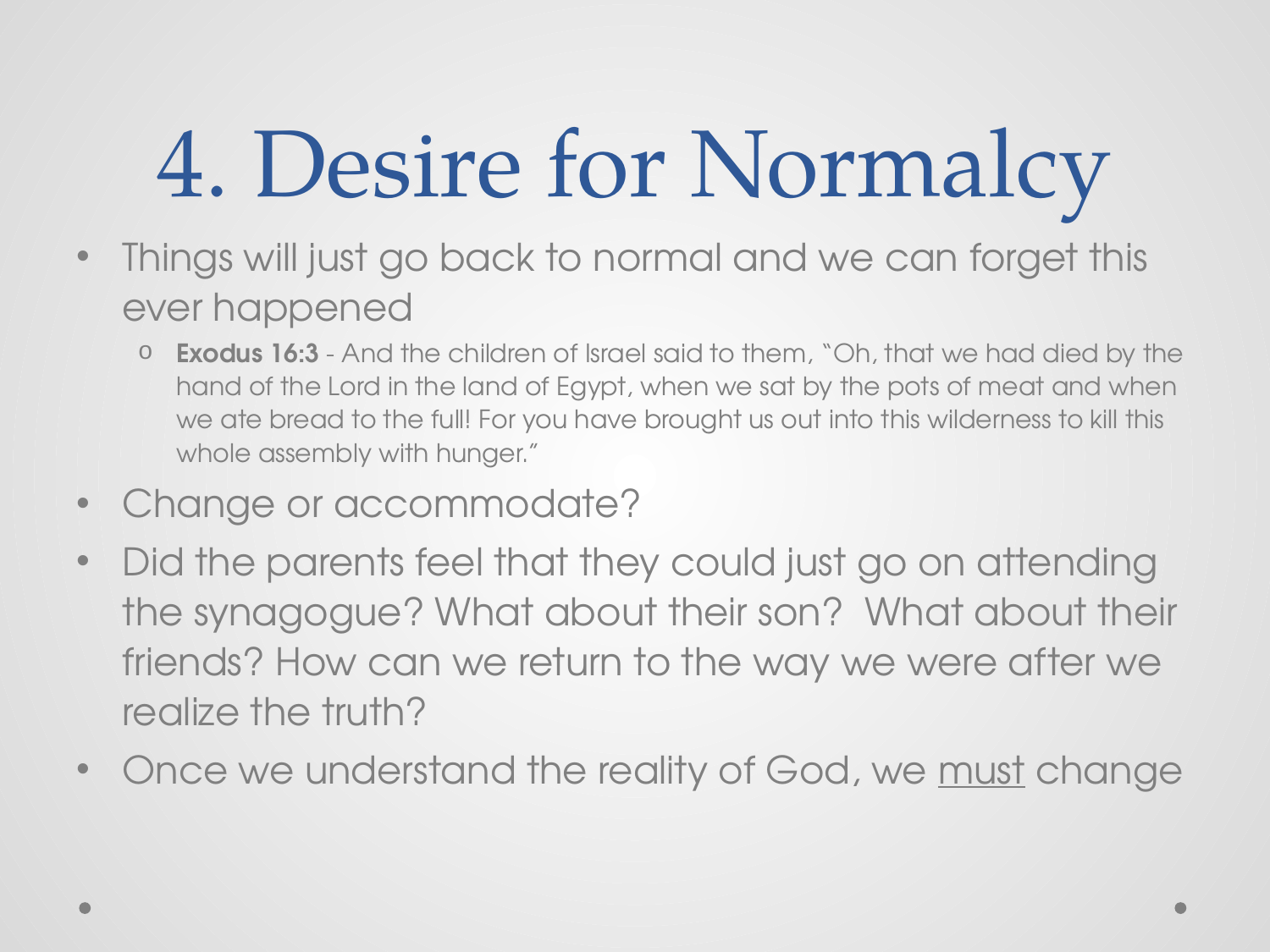

# 4. Desire for Normalcy
Things will just go back to normal and we can forget this ever happened
Exodus 16:3 - And the children of Israel said to them, “Oh, that we had died by the hand of the Lord in the land of Egypt, when we sat by the pots of meat and when we ate bread to the full! For you have brought us out into this wilderness to kill this whole assembly with hunger.”
Change or accommodate?
Did the parents feel that they could just go on attending the synagogue? What about their son?  What about their friends? How can we return to the way we were after we realize the truth?
Once we understand the reality of God, we must change